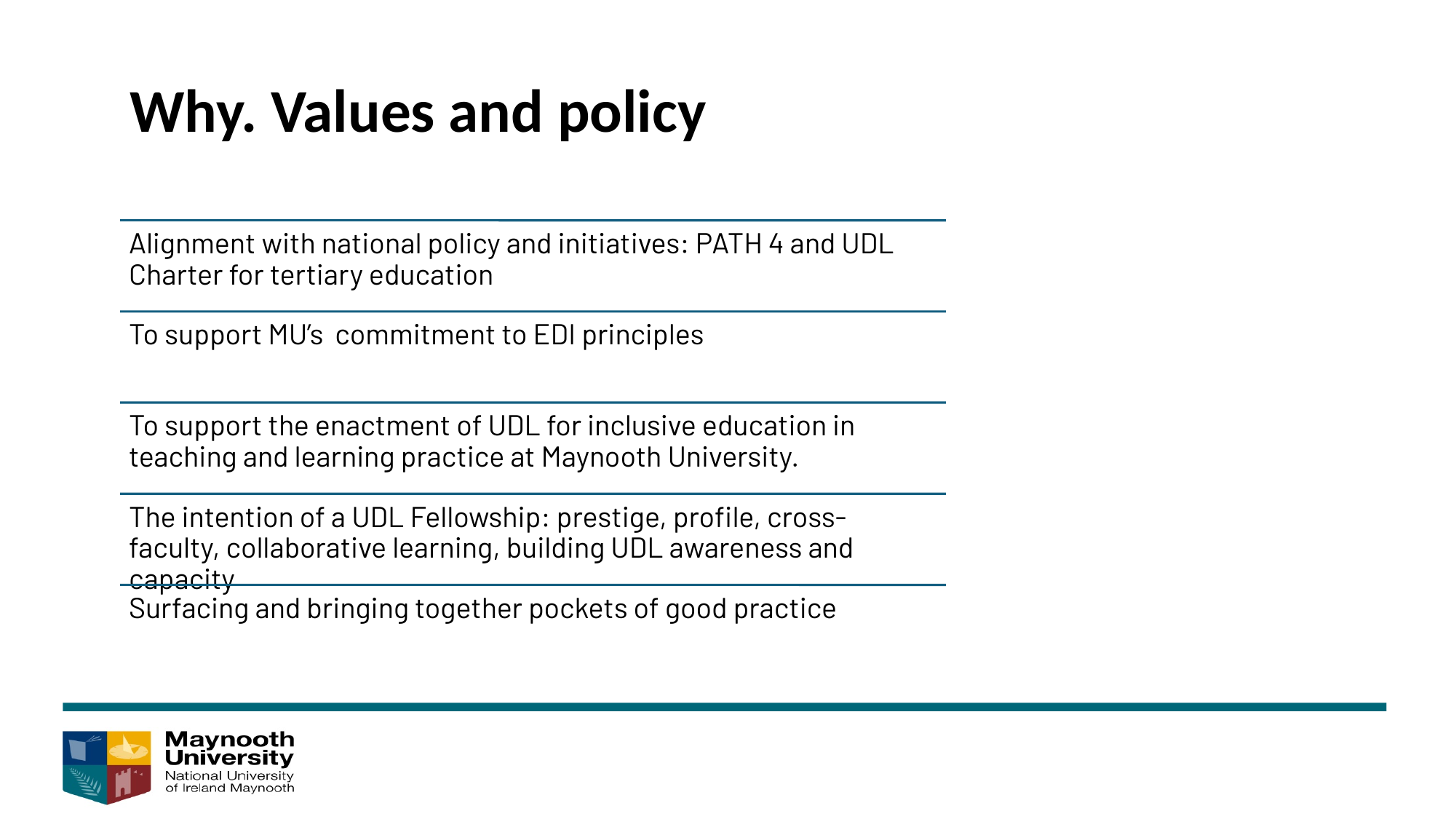

Why. Values and policy
Alignment with national policy and initiatives: PATH 4 and UDL Charter for tertiary education
To support MU’s  commitment to EDI principles
To support the enactment of UDL for inclusive education in teaching and learning practice at Maynooth University.
The intention of a UDL Fellowship: prestige, profile, cross-faculty, collaborative learning, building UDL awareness and capacity
Surfacing and bringing together pockets of good practice